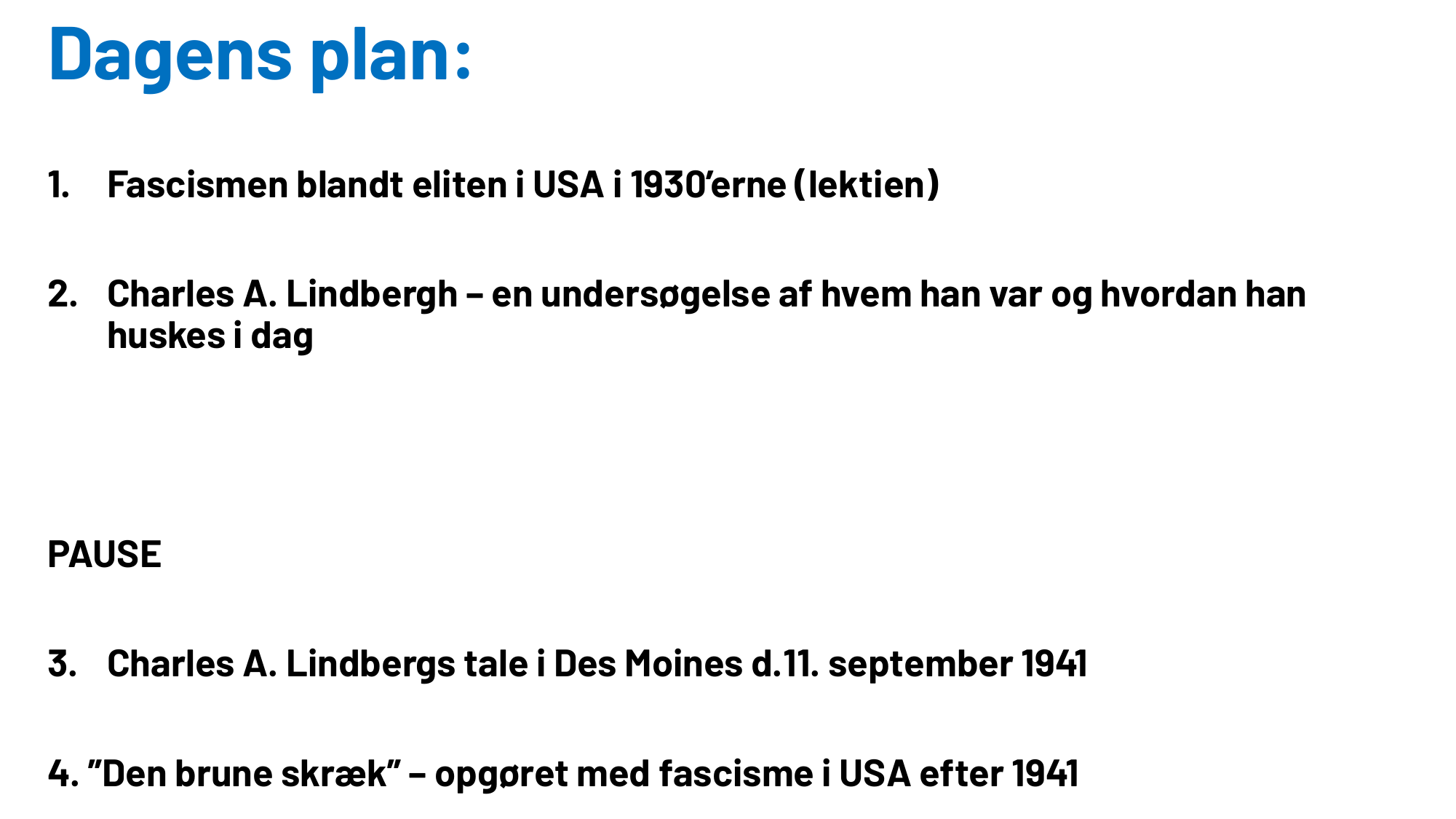

Dagens plan:

Fascismen blandt eliten i USA i 1930’erne (lektien)

Charles A. Lindbergh – en undersøgelse af hvem han var og hvordan han huskes i dag

PAUSE

Charles A. Lindbergs tale i Des Moines d.11. september 1941

4. ”Den brune skræk” – opgøret med fascisme i USA efter 1941